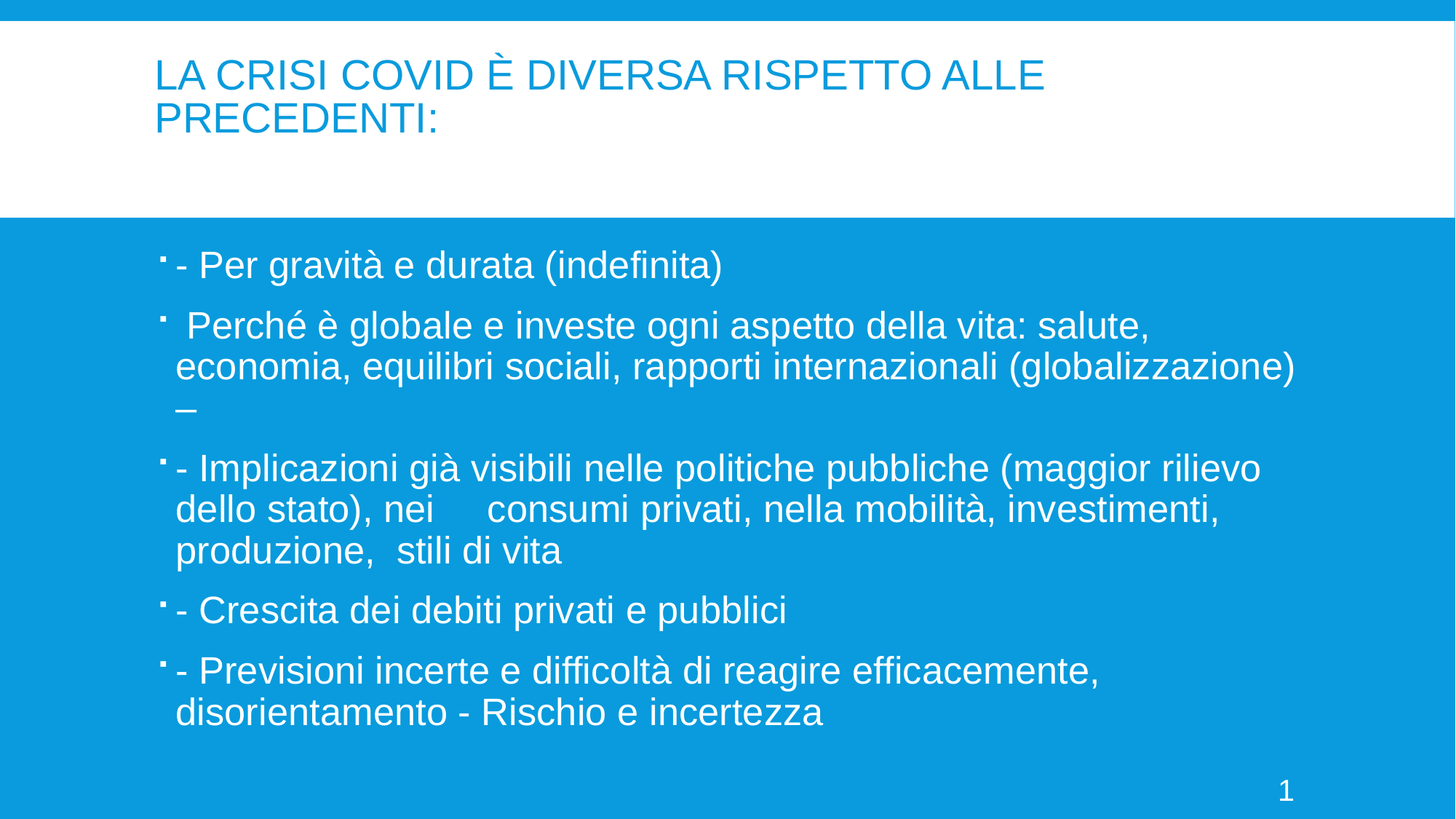

# La crisi Covid è diversa rispetto alle precedenti:
- Per gravità e durata (indefinita)
 Perché è globale e investe ogni aspetto della vita: salute, economia, equilibri sociali, rapporti internazionali (globalizzazione) –
- Implicazioni già visibili nelle politiche pubbliche (maggior rilievo dello stato), nei     consumi privati, nella mobilità, investimenti, produzione,  stili di vita
- Crescita dei debiti privati e pubblici
- Previsioni incerte e difficoltà di reagire efficacemente, disorientamento - Rischio e incertezza

1